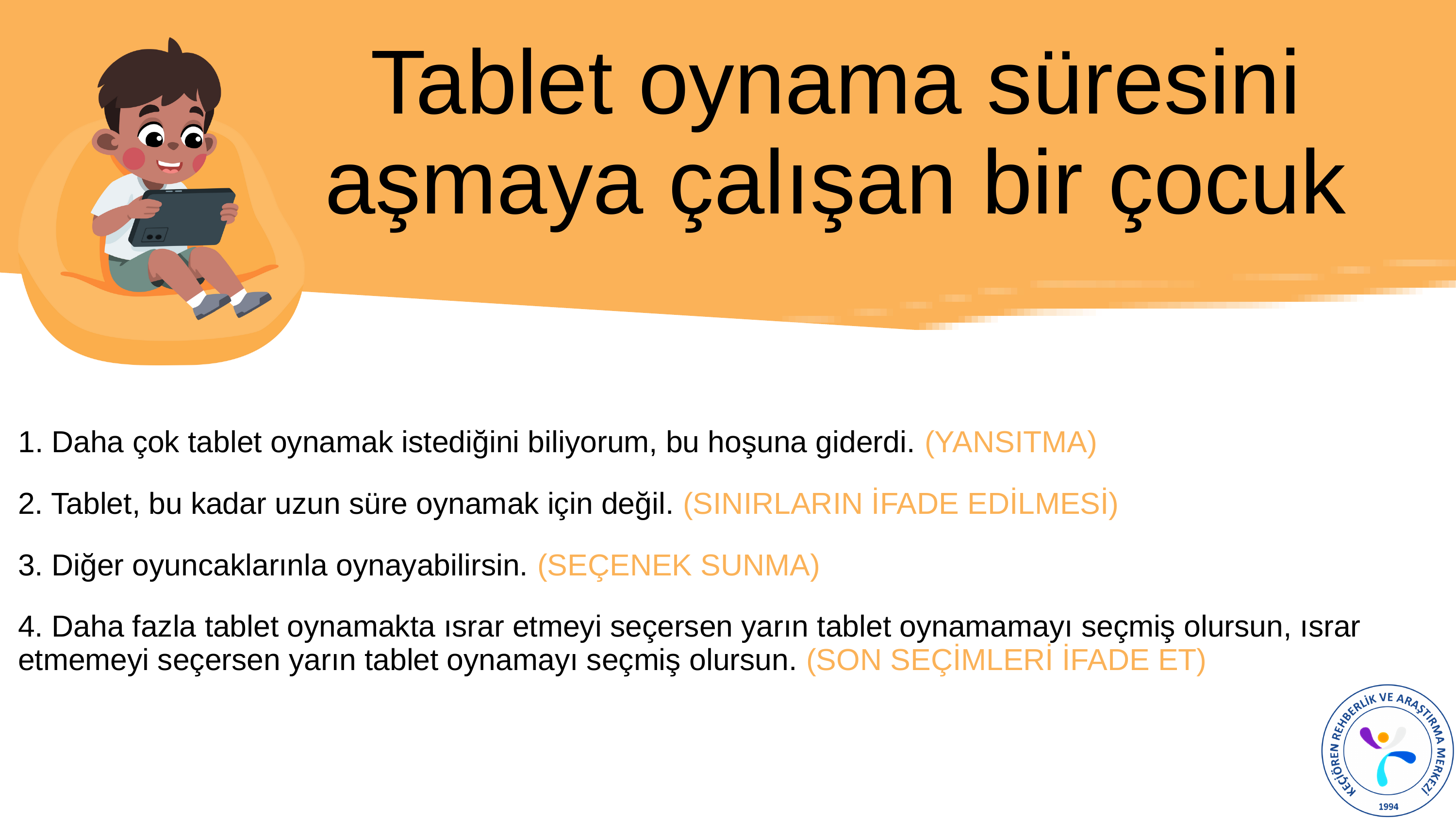

Tablet oynama süresini aşmaya çalışan bir çocuk

1. Daha çok tablet oynamak istediğini biliyorum, bu hoşuna giderdi. (YANSITMA)
2. Tablet, bu kadar uzun süre oynamak için değil. (SINIRLARIN İFADE EDİLMESİ)
3. Diğer oyuncaklarınla oynayabilirsin. (SEÇENEK SUNMA)
4. Daha fazla tablet oynamakta ısrar etmeyi seçersen yarın tablet oynamamayı seçmiş olursun, ısrar etmemeyi seçersen yarın tablet oynamayı seçmiş olursun. (SON SEÇİMLERİ İFADE ET)